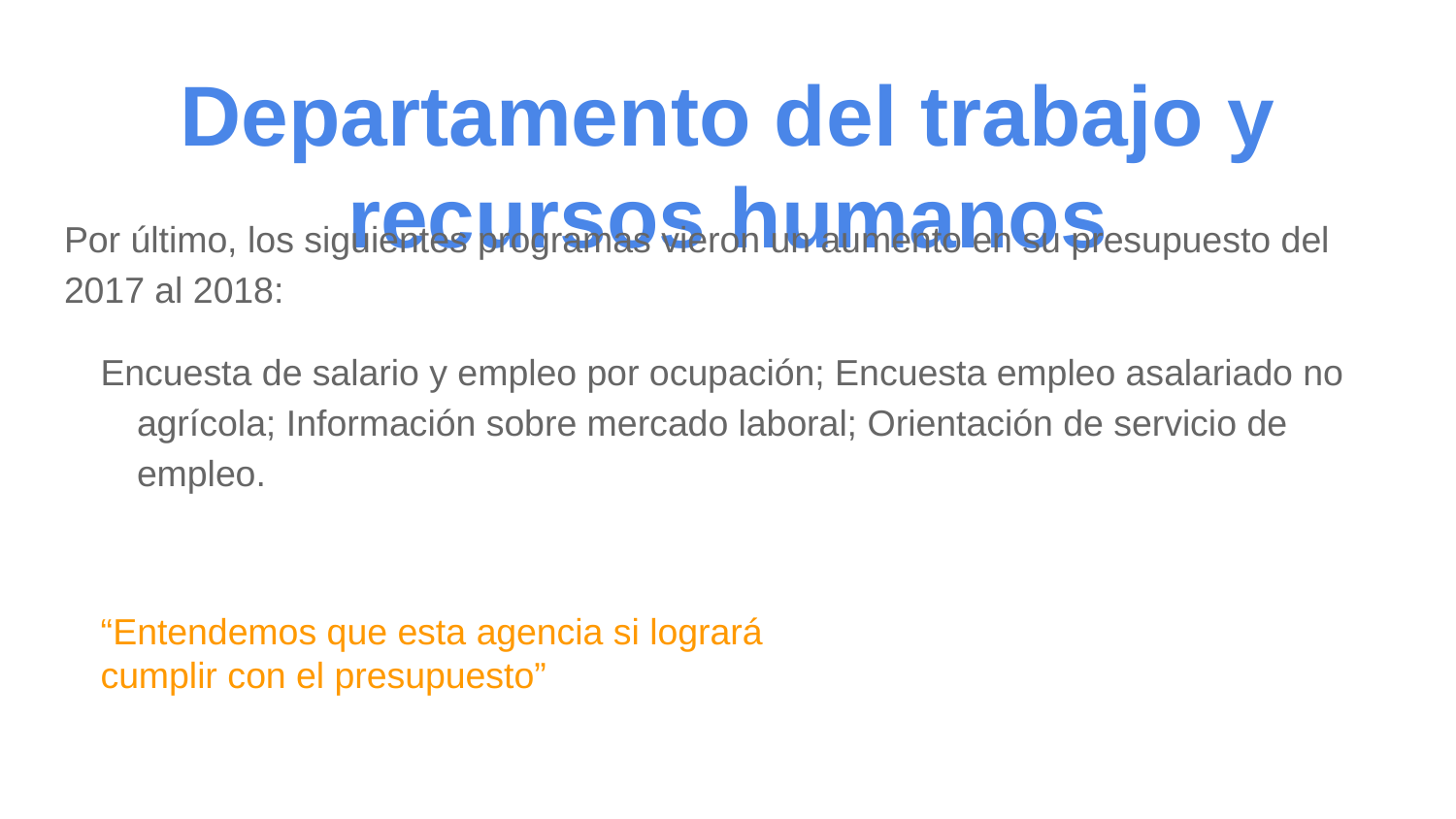

# Departamento del trabajo y recursos humanos
Por último, los siguientes programas vieron un aumento en su presupuesto del 2017 al 2018:
Encuesta de salario y empleo por ocupación; Encuesta empleo asalariado no agrícola; Información sobre mercado laboral; Orientación de servicio de empleo.

“Entendemos que esta agencia si logrará
cumplir con el presupuesto”